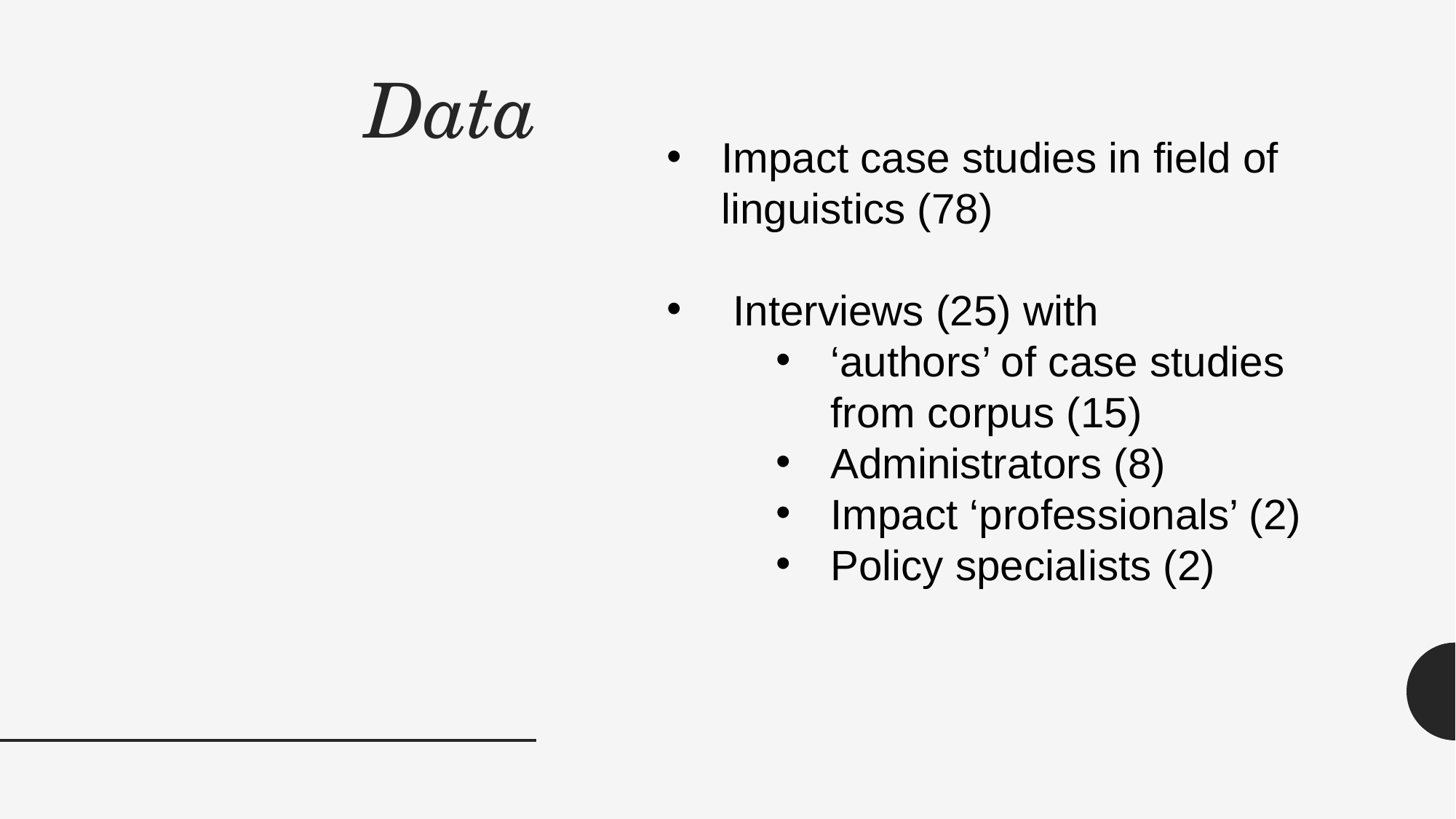

# Data

Impact case studies in field of linguistics (78)

 Interviews (25) with
‘authors’ of case studies from corpus (15)
Administrators (8)
Impact ‘professionals’ (2)
Policy specialists (2)